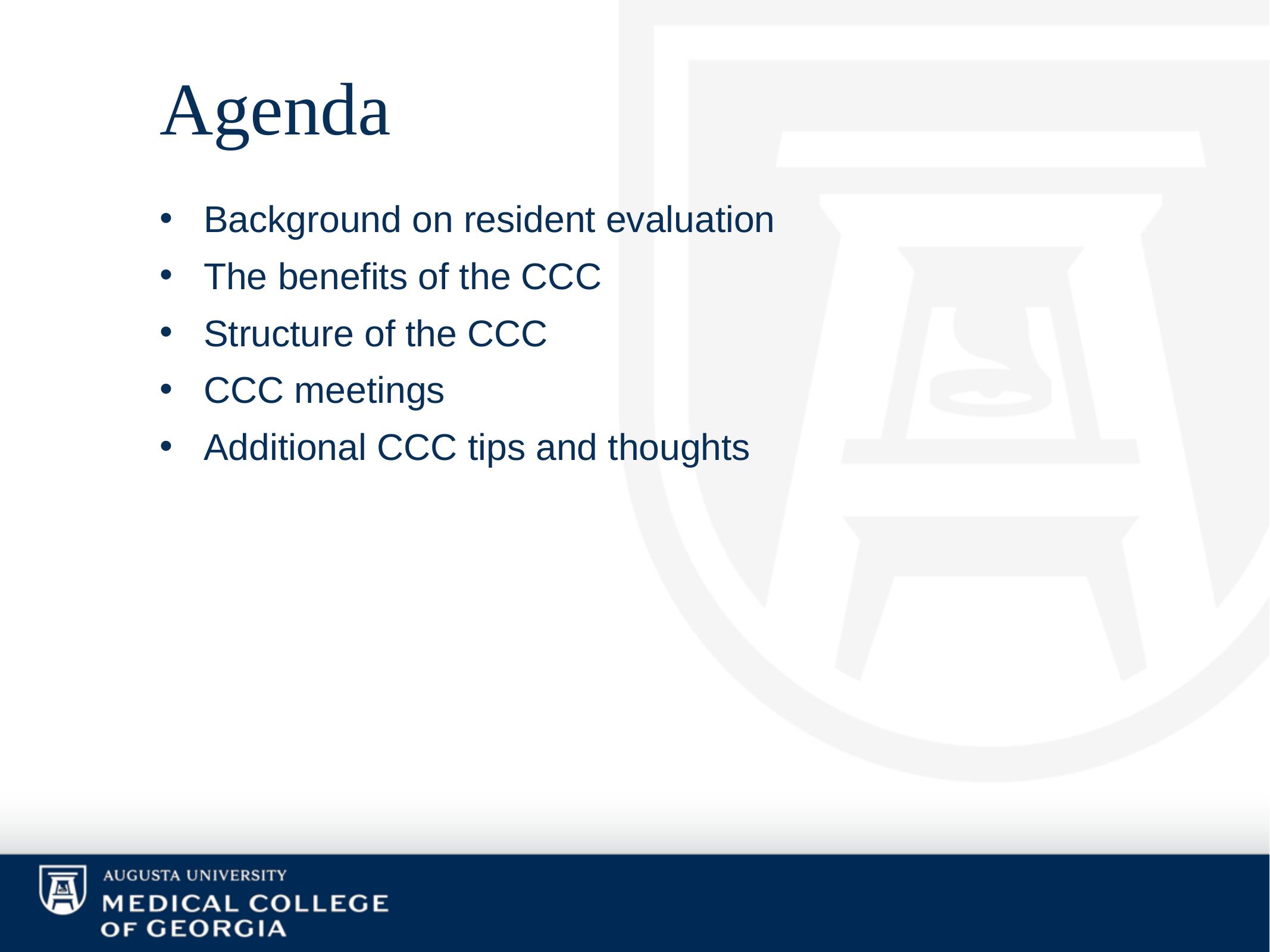

# Agenda
Background on resident evaluation
The benefits of the CCC
Structure of the CCC
CCC meetings
Additional CCC tips and thoughts